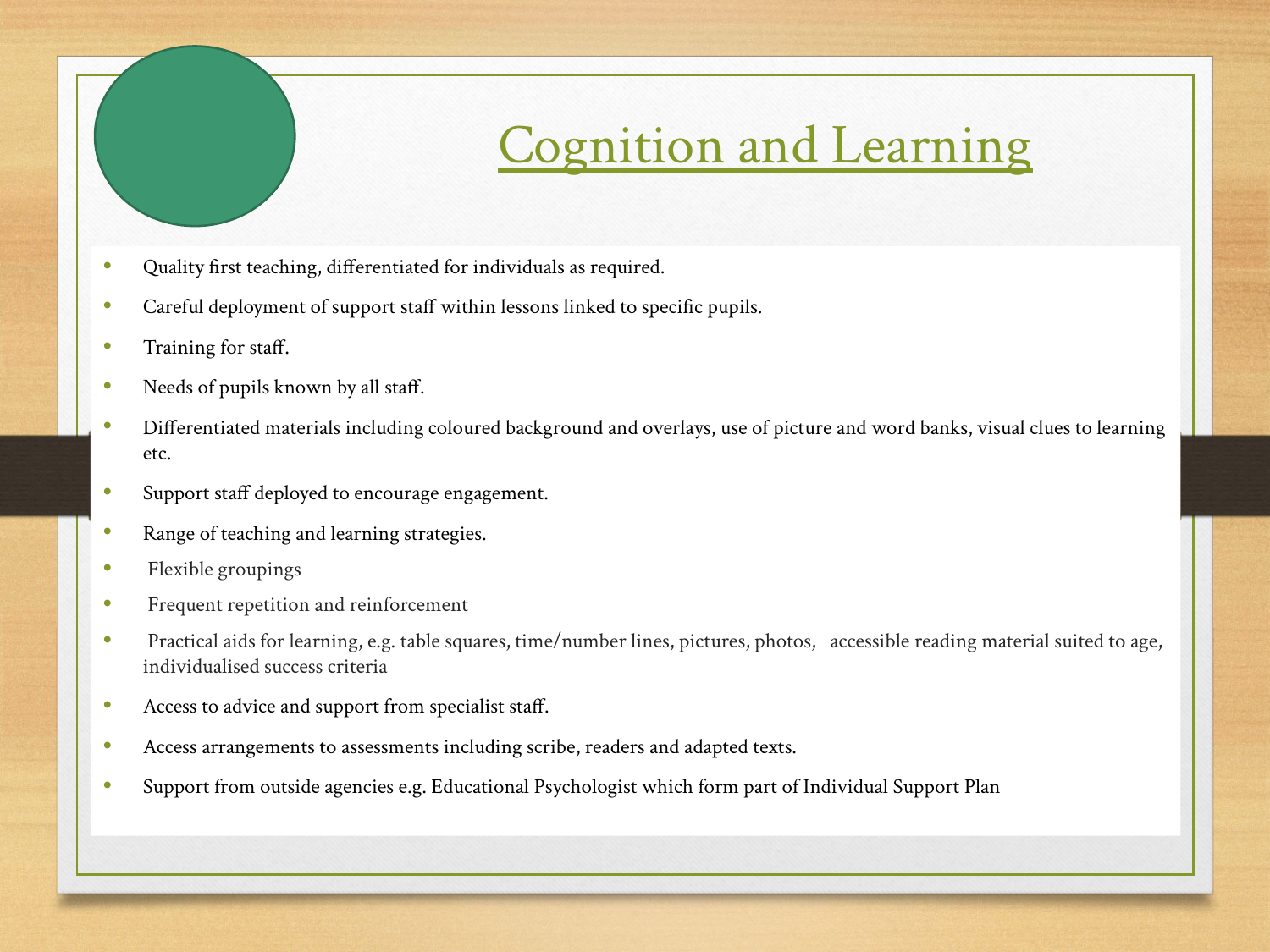

Cognition and Learning
Quality first teaching, differentiated for individuals as required.
Careful deployment of support staff within lessons linked to specific pupils.
Training for staff.
Needs of pupils known by all staff.
Differentiated materials including coloured background and overlays, use of picture and word banks, visual clues to learning etc.
Support staff deployed to encourage engagement.
Range of teaching and learning strategies.
 Flexible groupings
 Frequent repetition and reinforcement
 Practical aids for learning, e.g. table squares, time/number lines, pictures, photos,   accessible reading material suited to age, individualised success criteria
Access to advice and support from specialist staff.
Access arrangements to assessments including scribe, readers and adapted texts.
Support from outside agencies e.g. Educational Psychologist which form part of Individual Support Plan